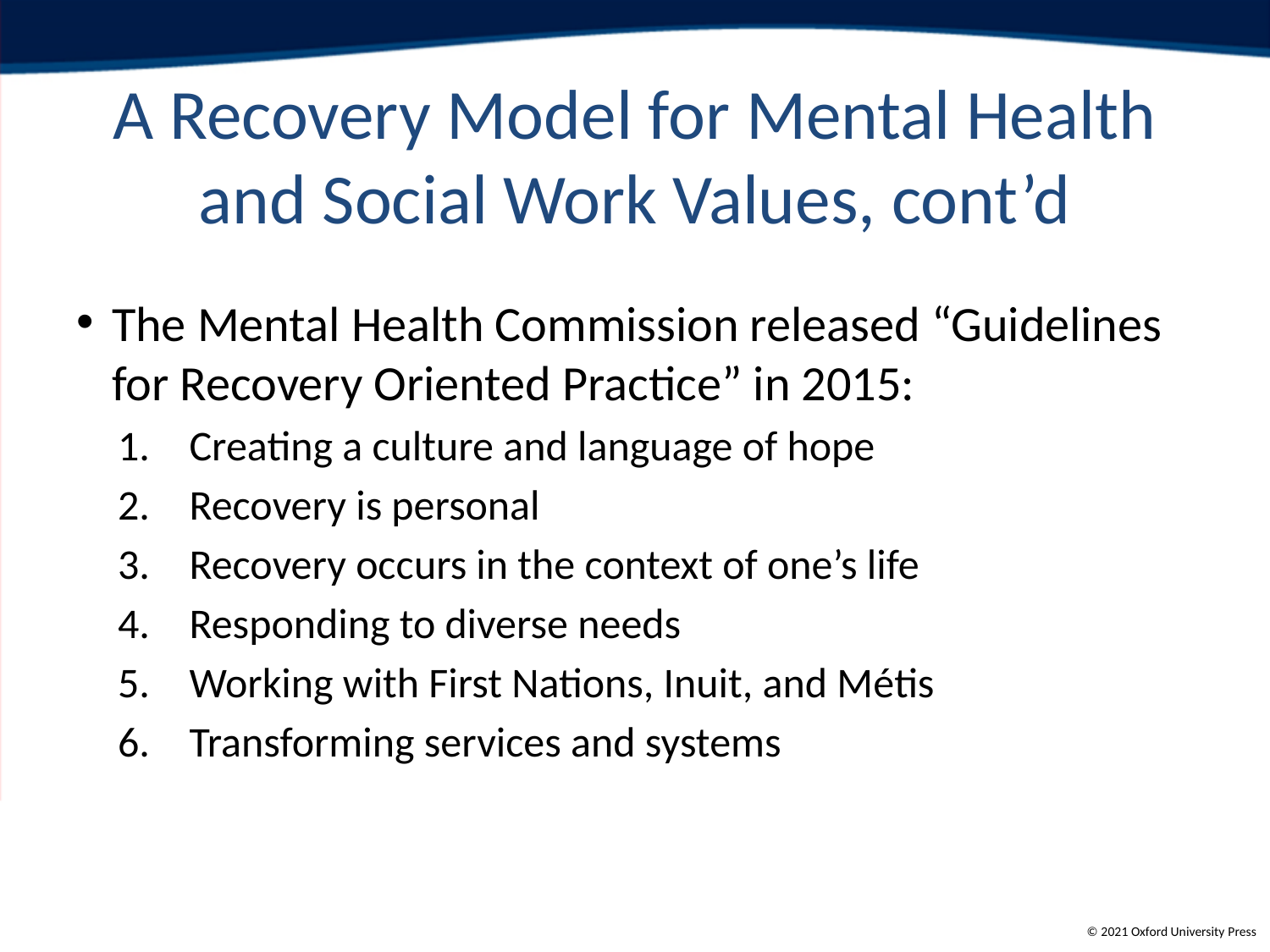

# A Recovery Model for Mental Health and Social Work Values, cont’d
The Mental Health Commission released “Guidelines for Recovery Oriented Practice” in 2015:
Creating a culture and language of hope
Recovery is personal
Recovery occurs in the context of one’s life
Responding to diverse needs
Working with First Nations, Inuit, and Métis
Transforming services and systems